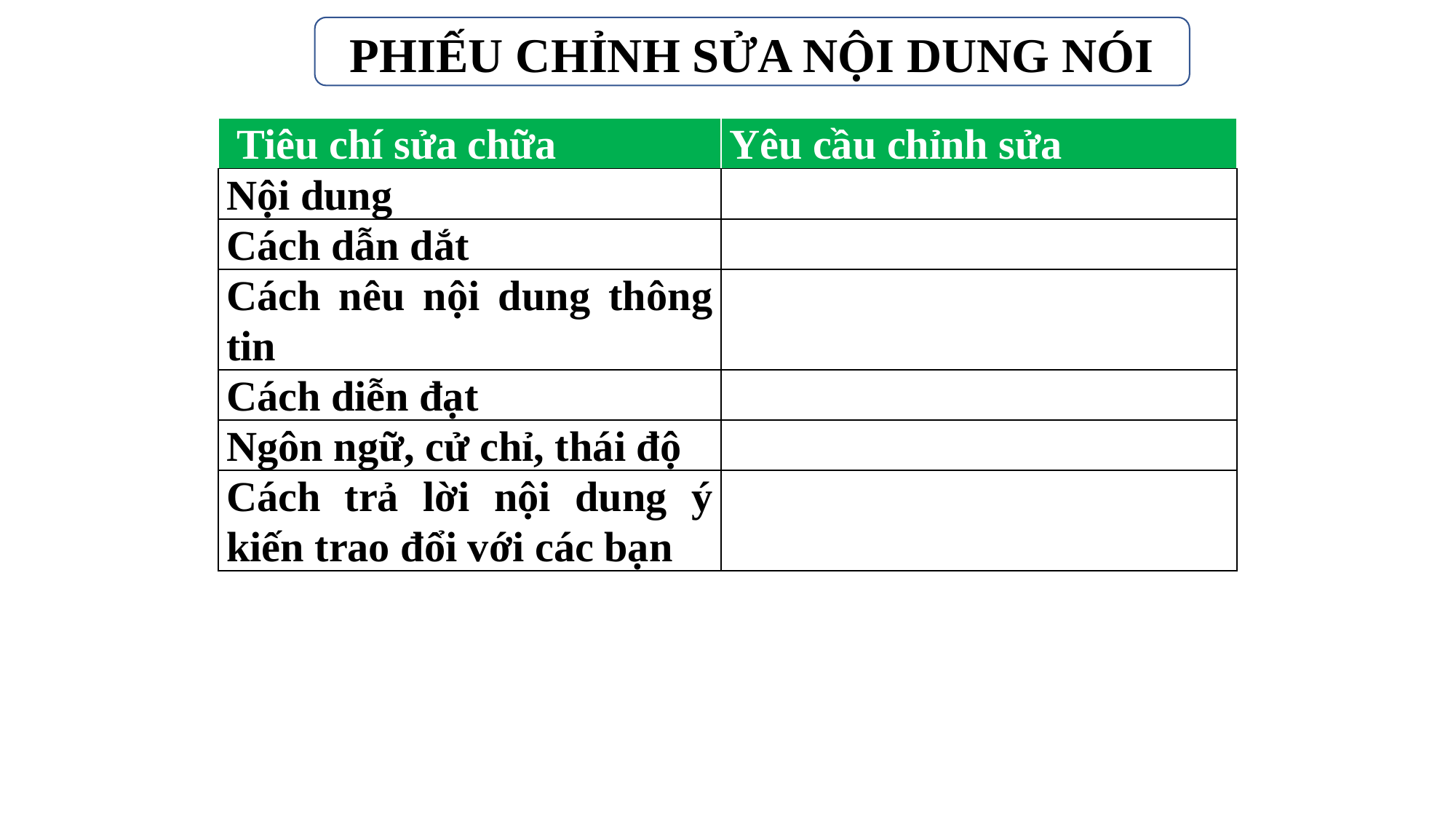

PHIẾU CHỈNH SỬA NỘI DUNG NÓI
| Tiêu chí sửa chữa | Yêu cầu chỉnh sửa |
| --- | --- |
| Nội dung |  |
| Cách dẫn dắt |  |
| Cách nêu nội dung thông tin |  |
| Cách diễn đạt |  |
| Ngôn ngữ, cử chỉ, thái độ |  |
| Cách trả lời nội dung ý kiến trao đổi với các bạn |  |